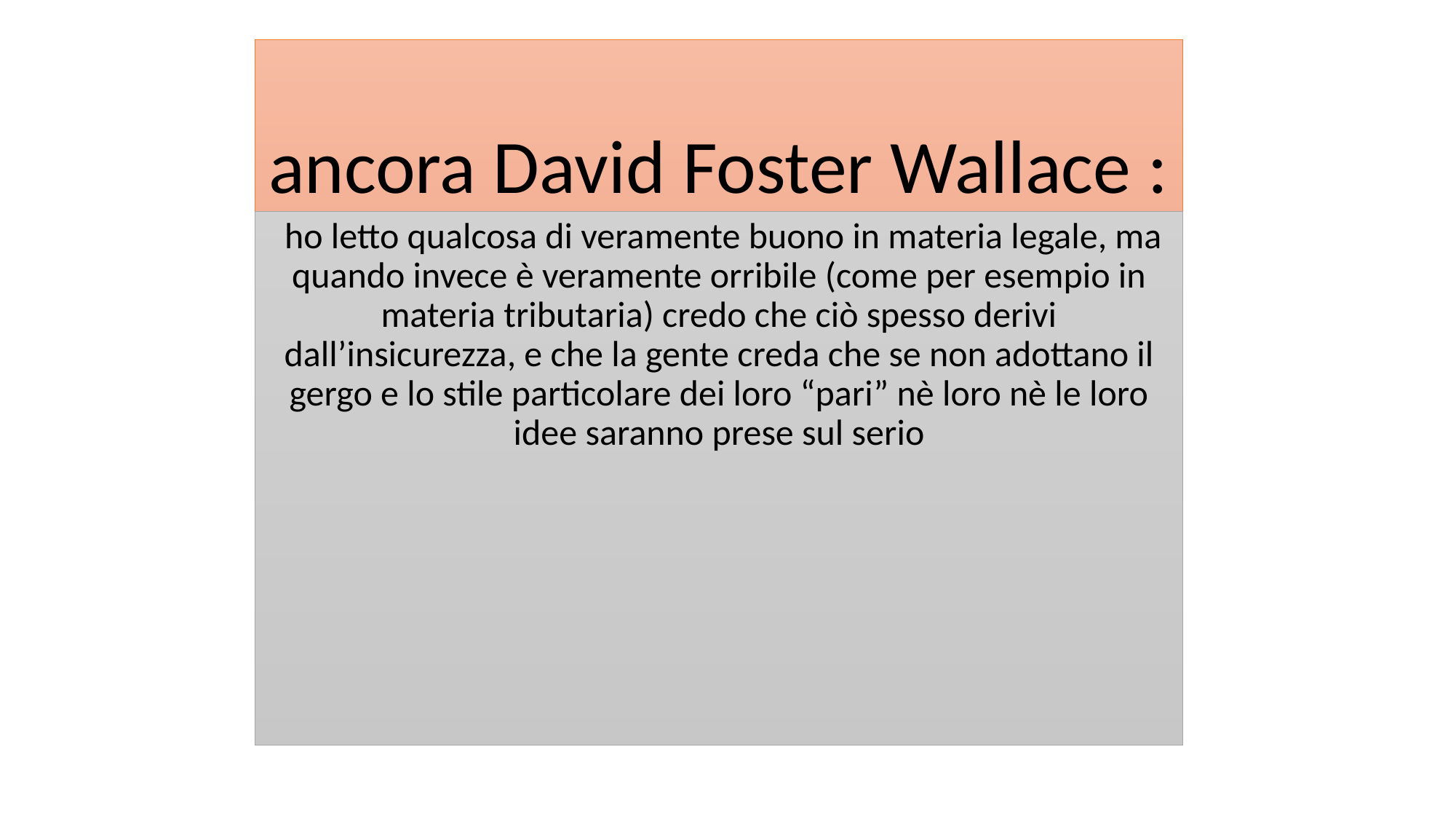

# ancora David Foster Wallace :
 ho letto qualcosa di veramente buono in materia legale, ma quando invece è veramente orribile (come per esempio in materia tributaria) credo che ciò spesso derivi dall’insicurezza, e che la gente creda che se non adottano il gergo e lo stile particolare dei loro “pari” nè loro nè le loro idee saranno prese sul serio